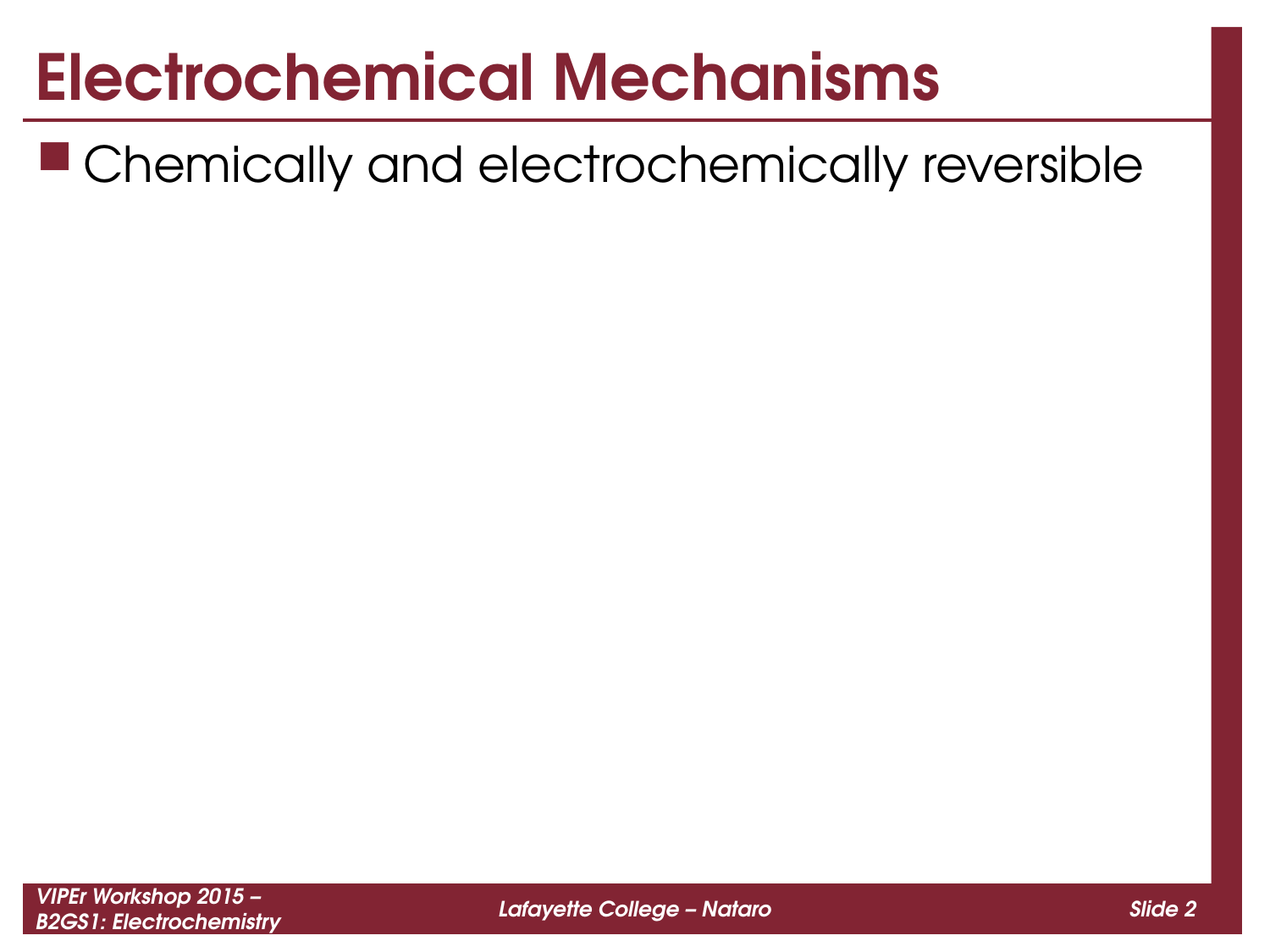

# Electrochemical Mechanisms
Chemically and electrochemically reversible